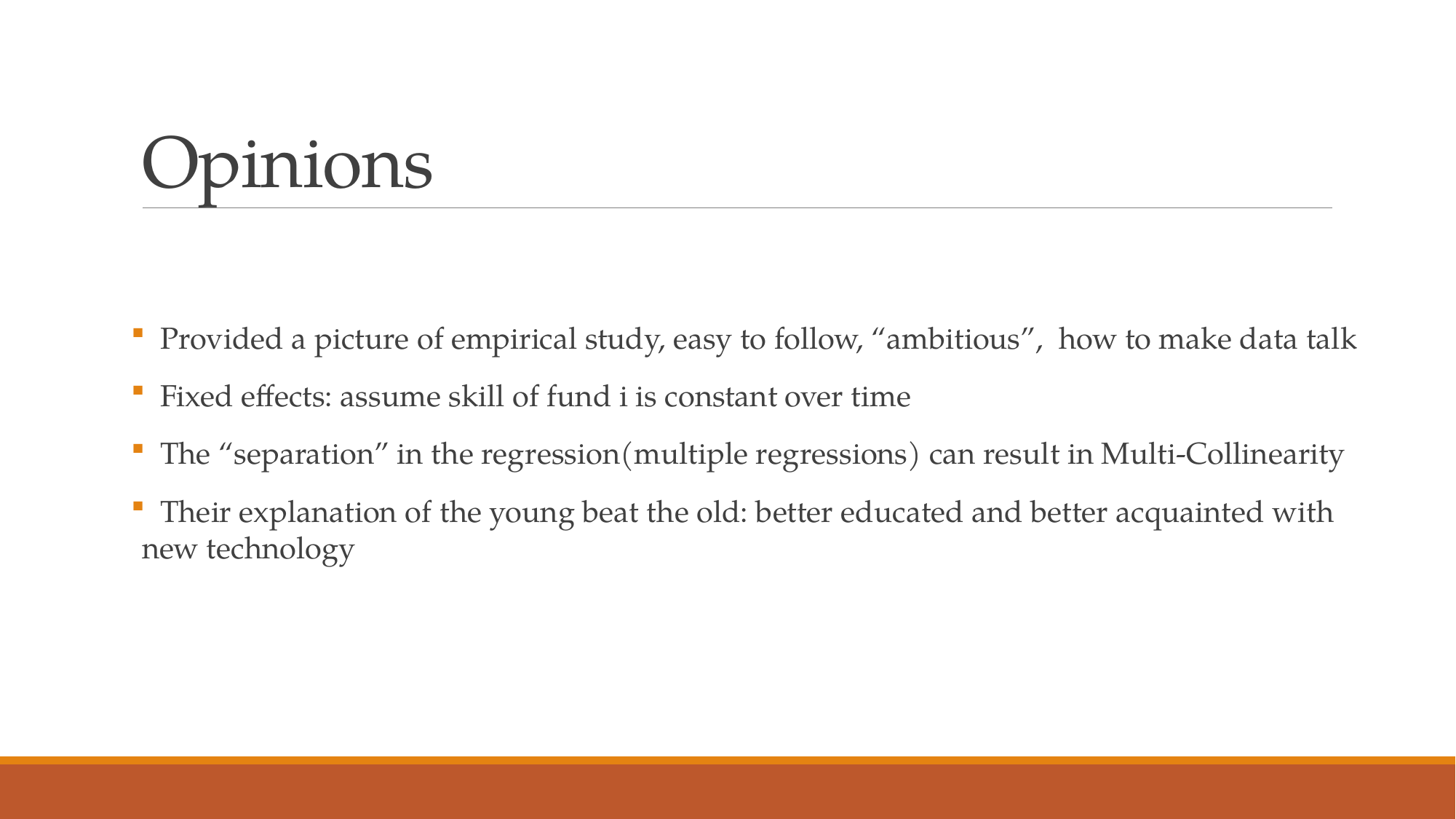

# Opinions

  Provided a picture of empirical study, easy to follow, “ambitious”,  how to make data talk
  Fixed effects: assume skill of fund i is constant over time
  The “separation” in the regression(multiple regressions) can result in Multi-Collinearity
  Their explanation of the young beat the old: better educated and better acquainted with new technology